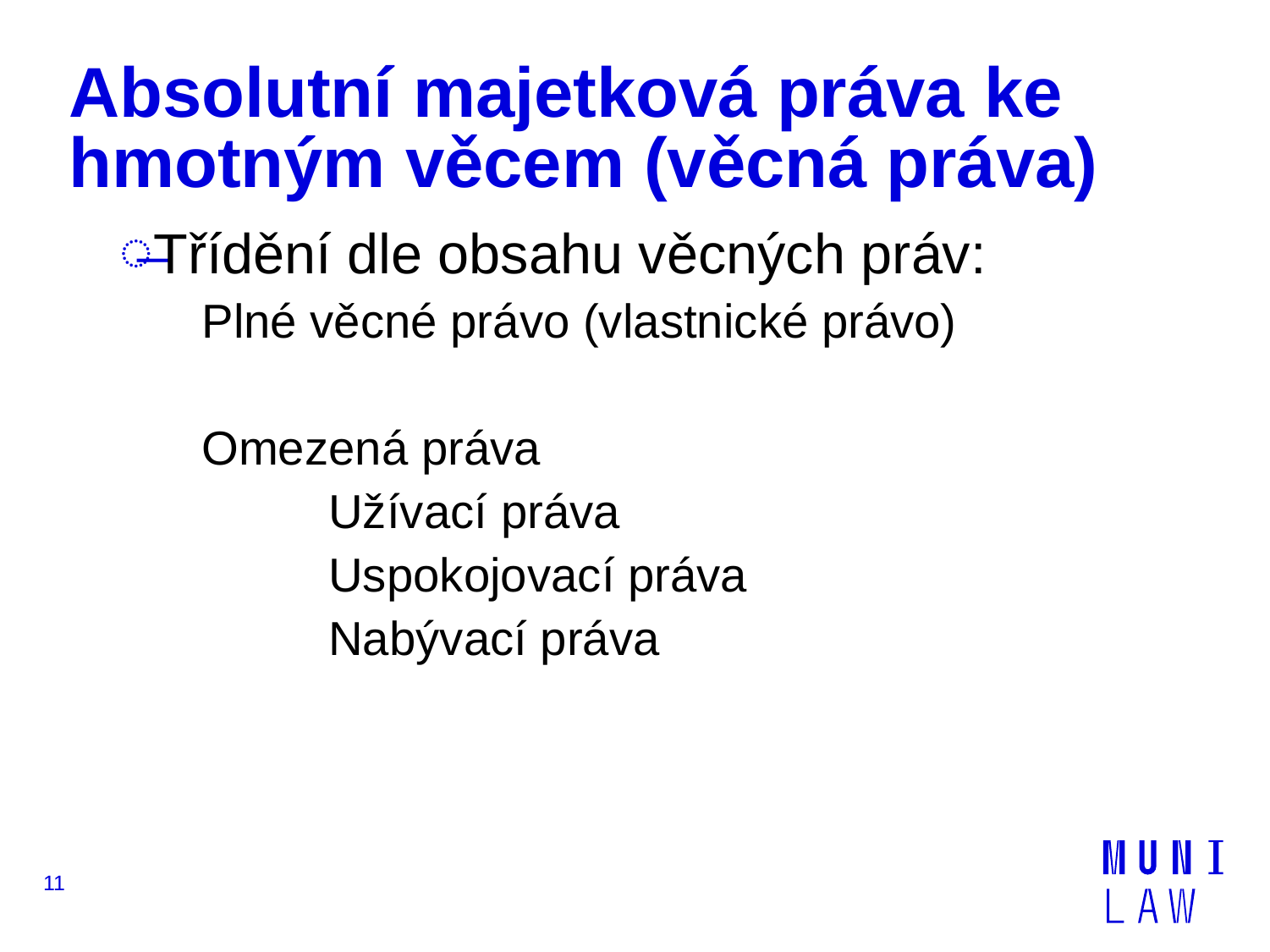

# Absolutní majetková práva ke hmotným věcem (věcná práva)
Třídění dle obsahu věcných práv:
Plné věcné právo (vlastnické právo)

Omezená práva
	Užívací práva
	Uspokojovací práva
	Nabývací práva

11